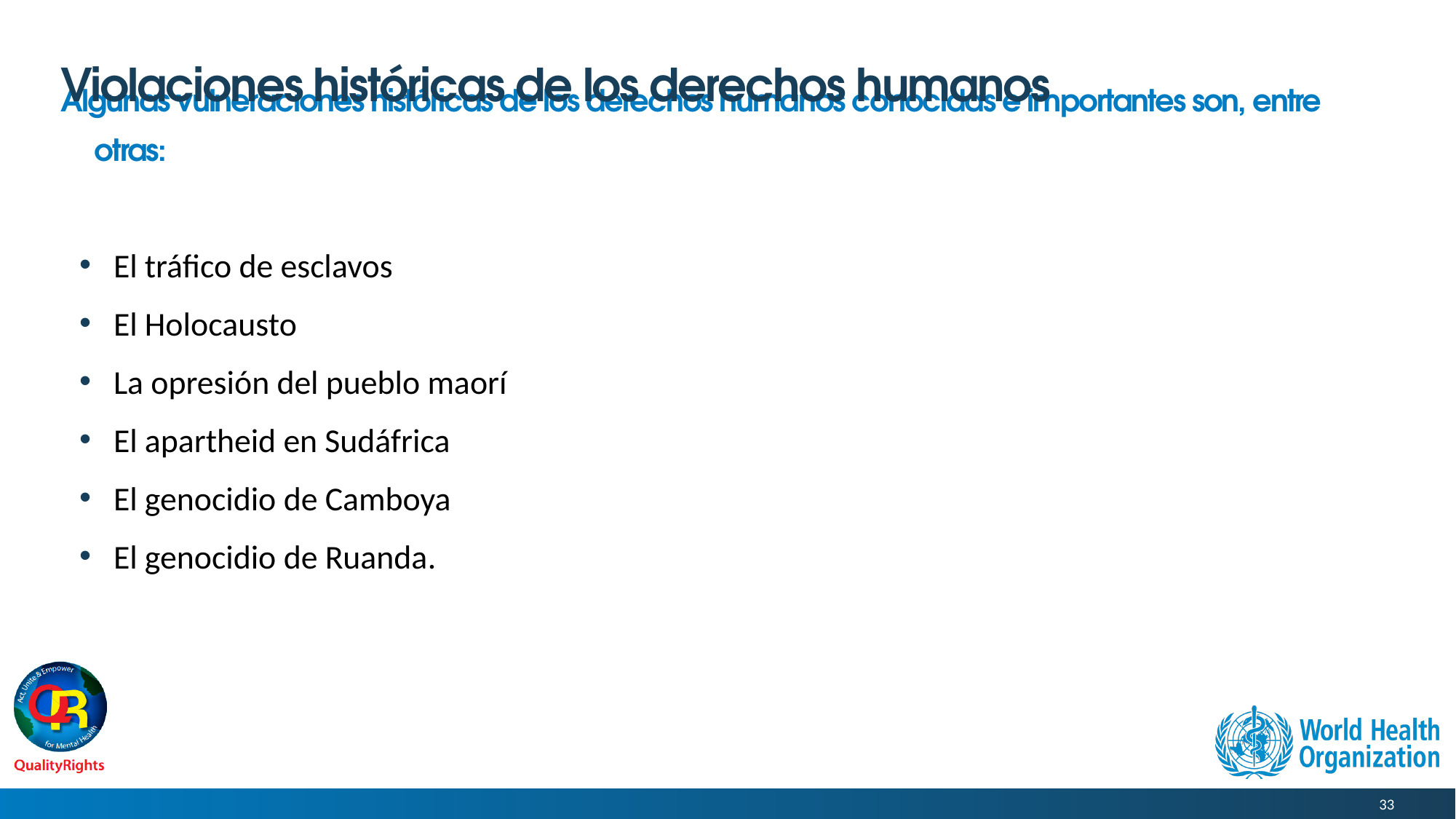

# Violaciones históricas de los derechos humanos
Algunas vulneraciones históricas de los derechos humanos conocidas e importantes son, entre otras:

El tráfico de esclavos
El Holocausto
La opresión del pueblo maorí
El apartheid en Sudáfrica
El genocidio de Camboya
El genocidio de Ruanda.

33